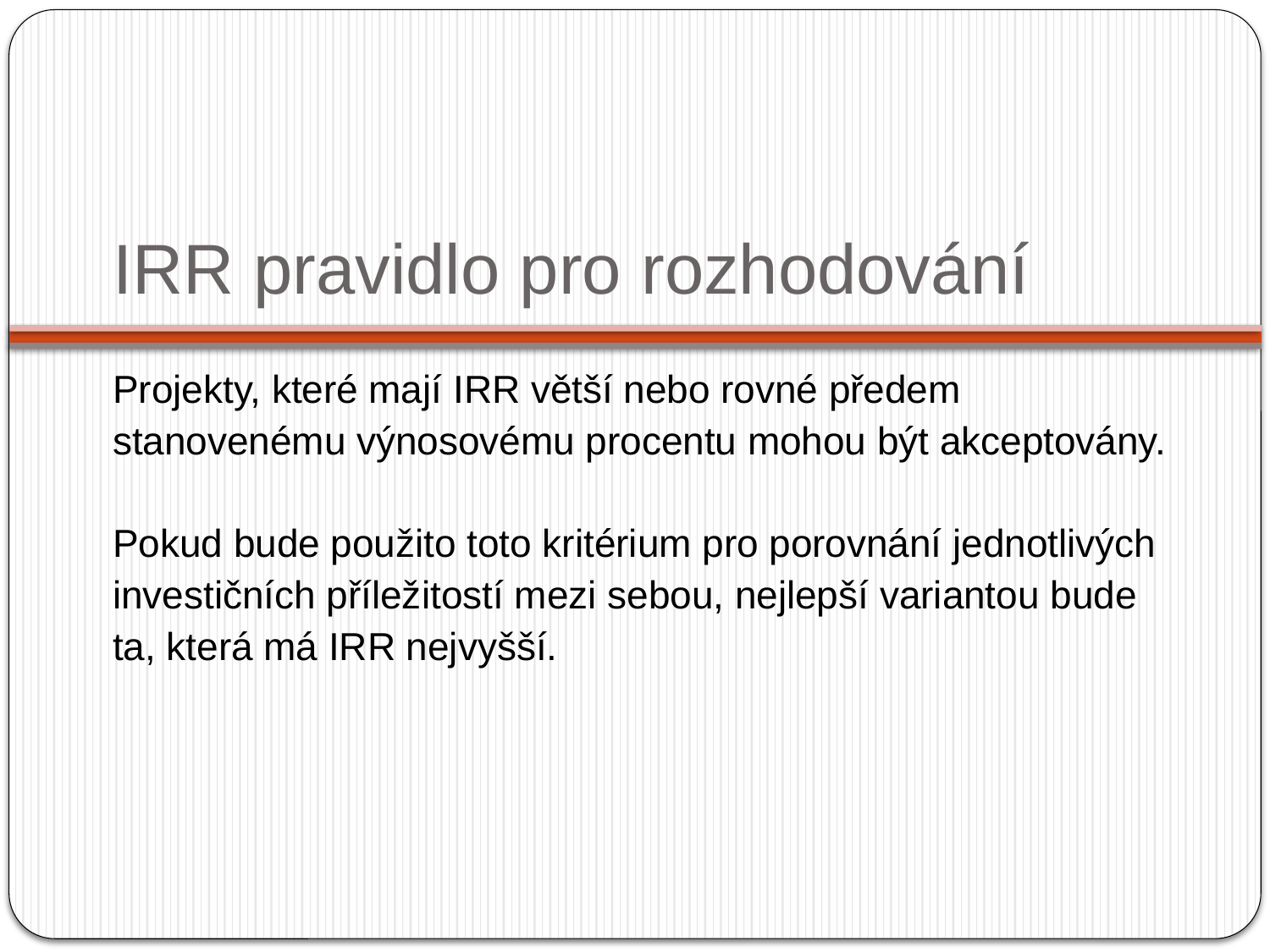

# IRR pravidlo pro rozhodování
Projekty, které mají IRR větší nebo rovné předem stanovenému výnosovému procentu mohou být akceptovány.

Pokud bude použito toto kritérium pro porovnání jednotlivých investičních příležitostí mezi sebou, nejlepší variantou bude ta, která má IRR nejvyšší.